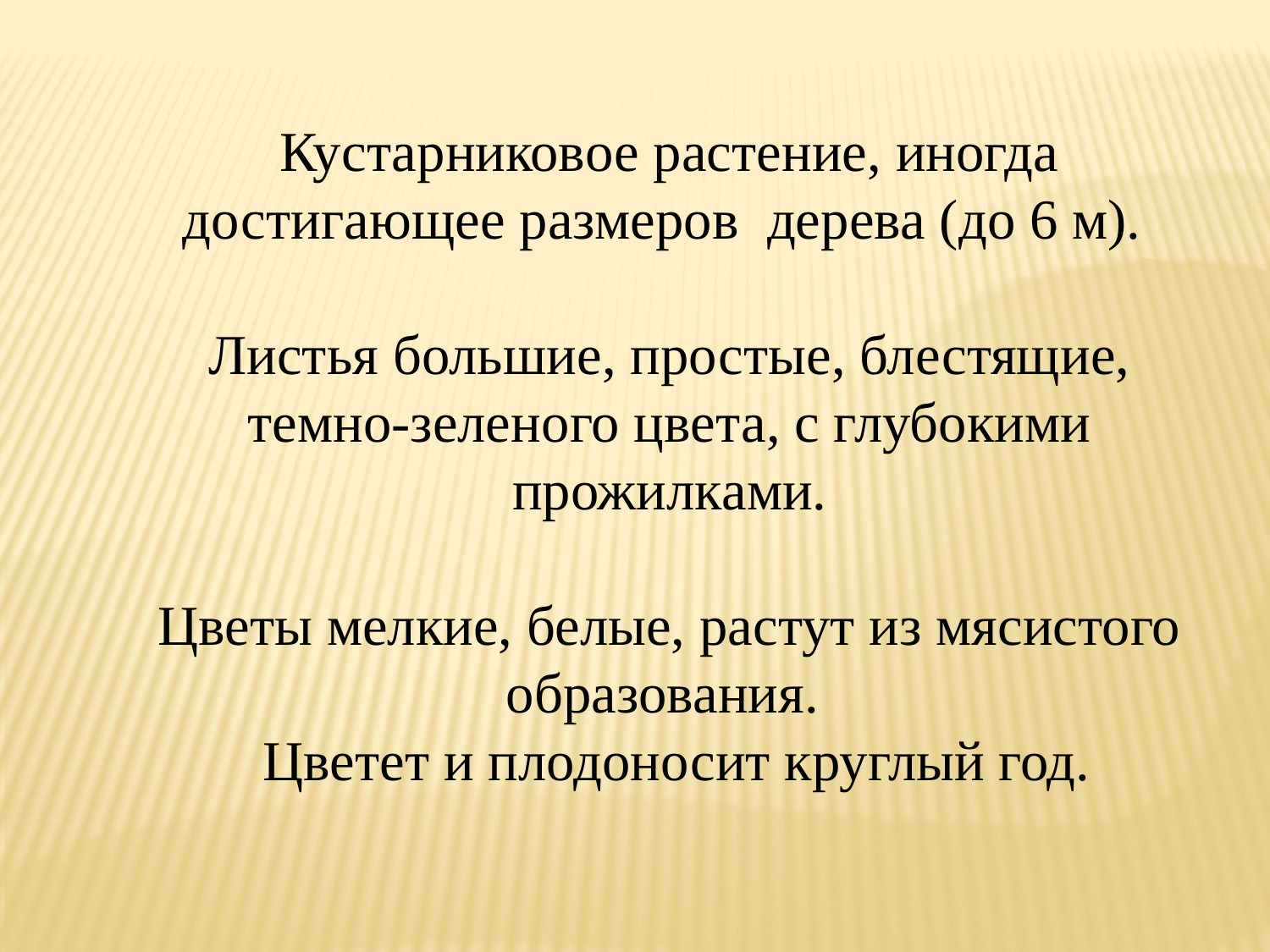

Кустарниковое растение, иногда достигающее размеров  дерева (до 6 м).

Листья большие, простые, блестящие, темно-зеленого цвета, с глубокими прожилками.
Цветы мелкие, белые, растут из мясистого образования.
 Цветет и плодоносит круглый год.